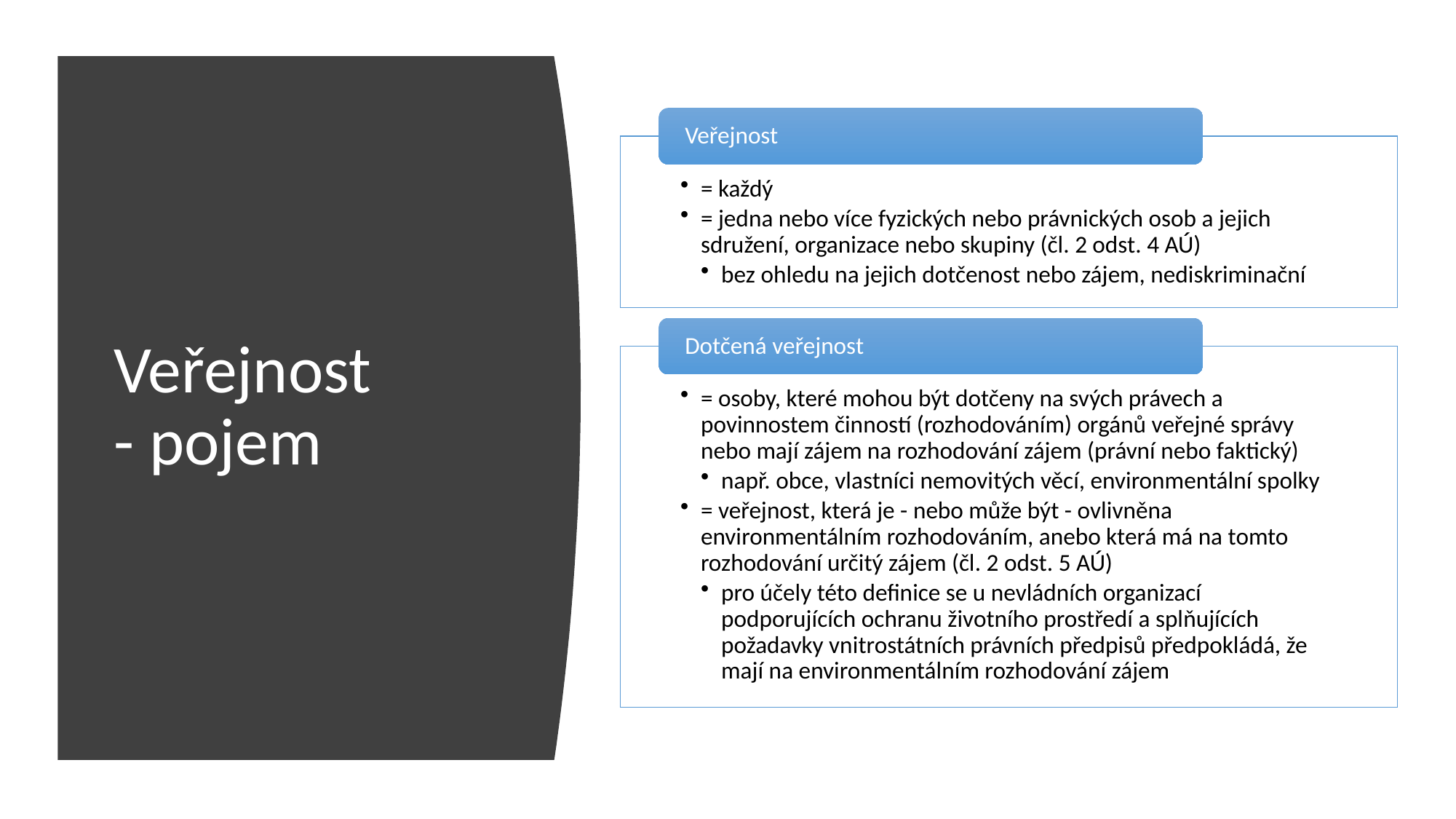

= každý
= jedna nebo více fyzických nebo právnických osob a jejich sdružení, organizace nebo skupiny (čl. 2 odst. 4 AÚ)
bez ohledu na jejich dotčenost nebo zájem, nediskriminační
Veřejnost
= osoby, které mohou být dotčeny na svých právech a povinnostem činností (rozhodováním) orgánů veřejné správy nebo mají zájem na rozhodování zájem (právní nebo faktický)
např. obce, vlastníci nemovitých věcí, environmentální spolky
= veřejnost, která je - nebo může být - ovlivněna environmentálním rozhodováním, anebo která má na tomto rozhodování určitý zájem (čl. 2 odst. 5 AÚ)
pro účely této definice se u nevládních organizací podporujících ochranu životního prostředí a splňujících požadavky vnitrostátních právních předpisů předpokládá, že mají na environmentálním rozhodování zájem
Dotčená veřejnost

# Veřejnost - pojem